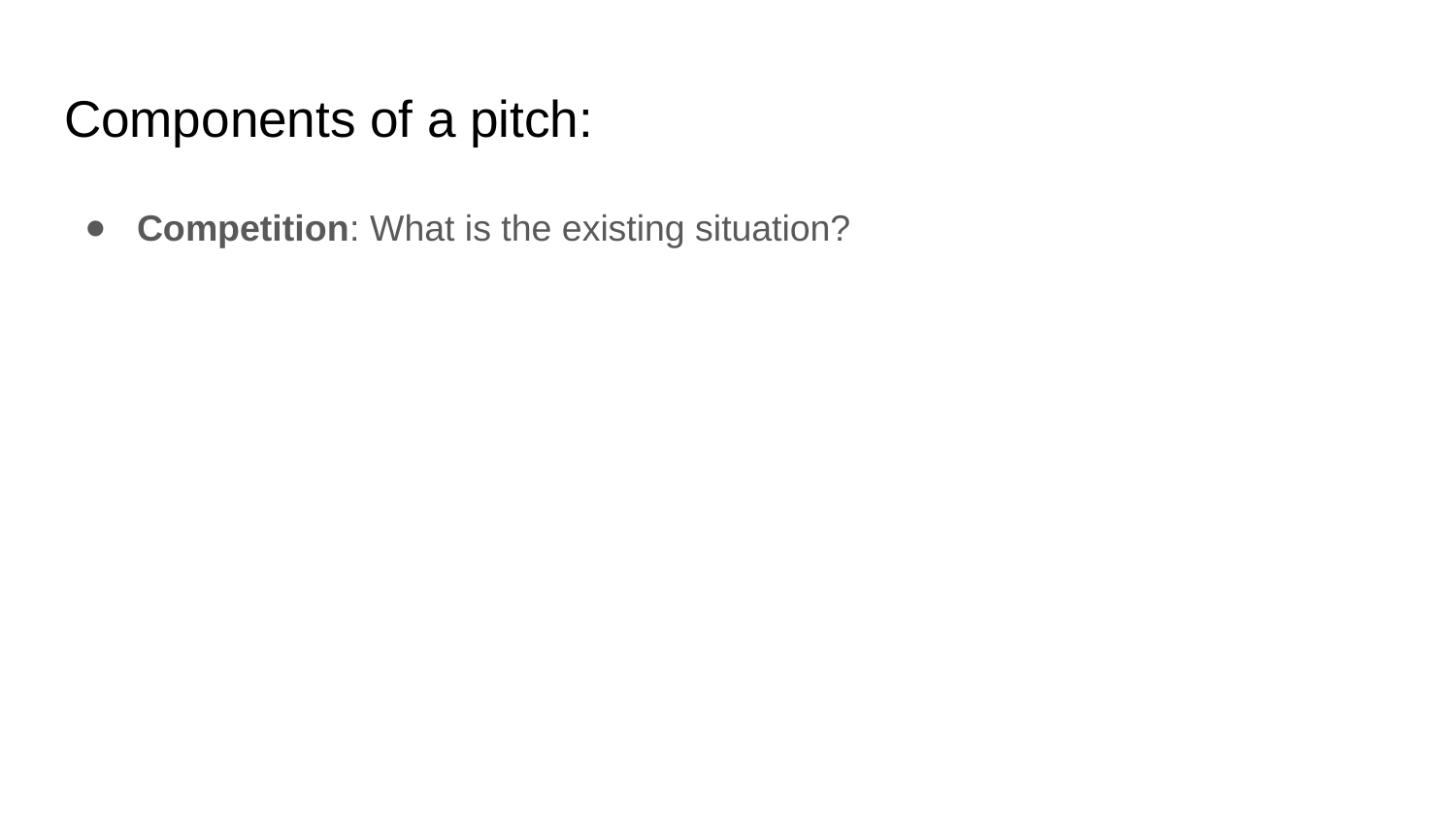

# Components of a pitch:
Competition: What is the existing situation?